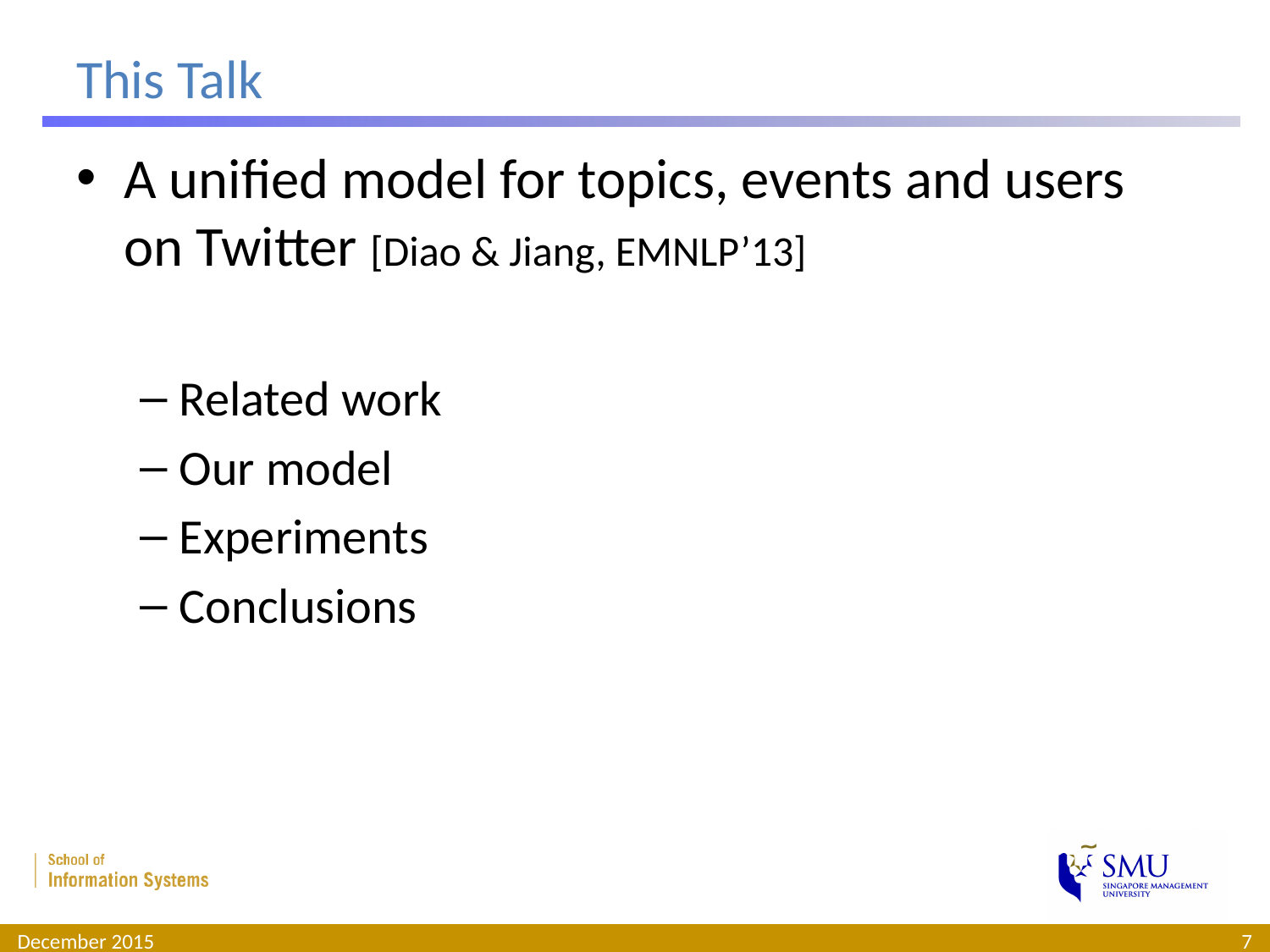

# This Talk
A unified model for topics, events and users on Twitter [Diao & Jiang, EMNLP’13]

Related work
Our model
Experiments
Conclusions
December 2015
7